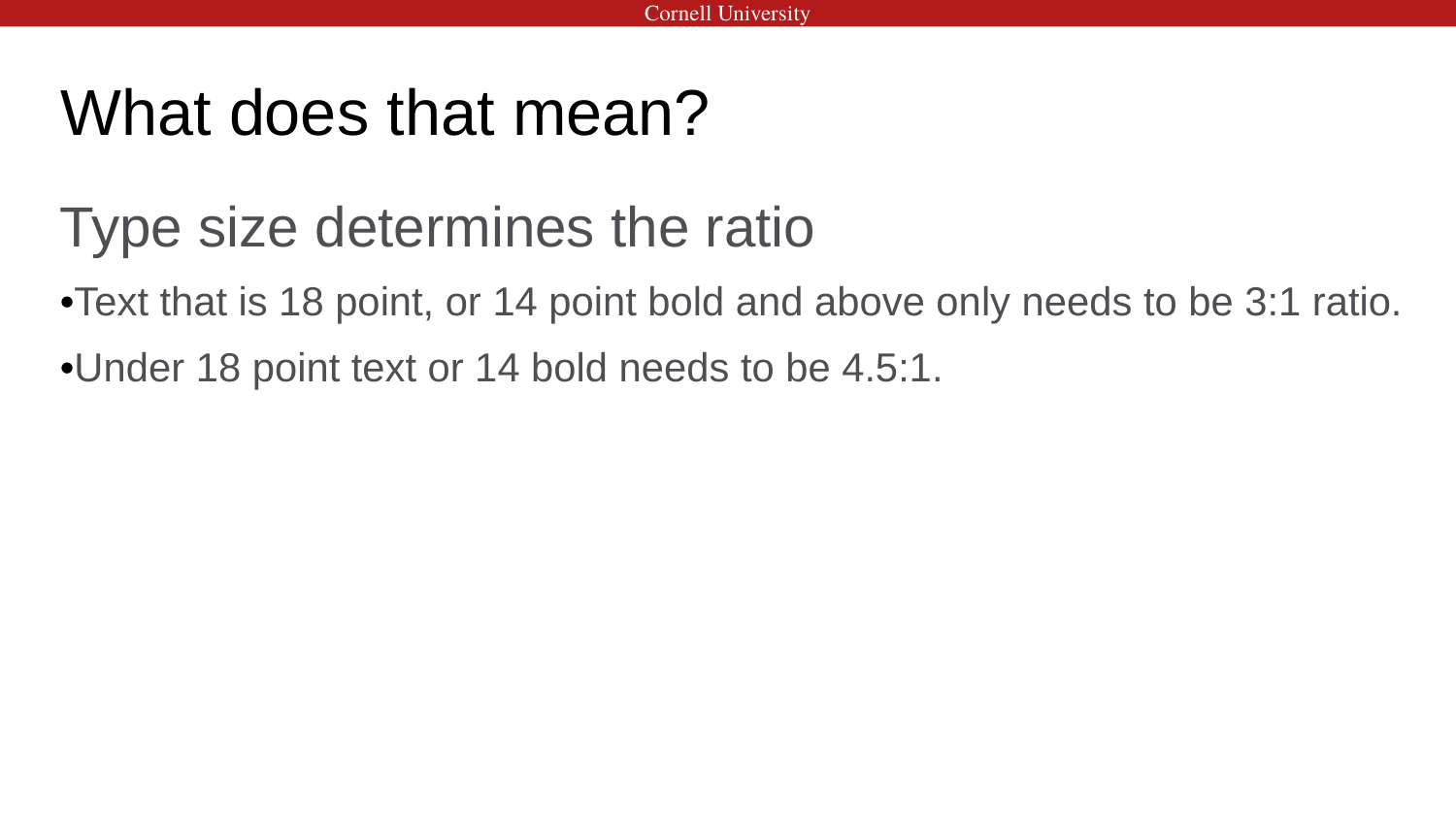

# What does that mean?
Type size determines the ratio
•Text that is 18 point, or 14 point bold and above only needs to be 3:1 ratio.
•Under 18 point text or 14 bold needs to be 4.5:1.